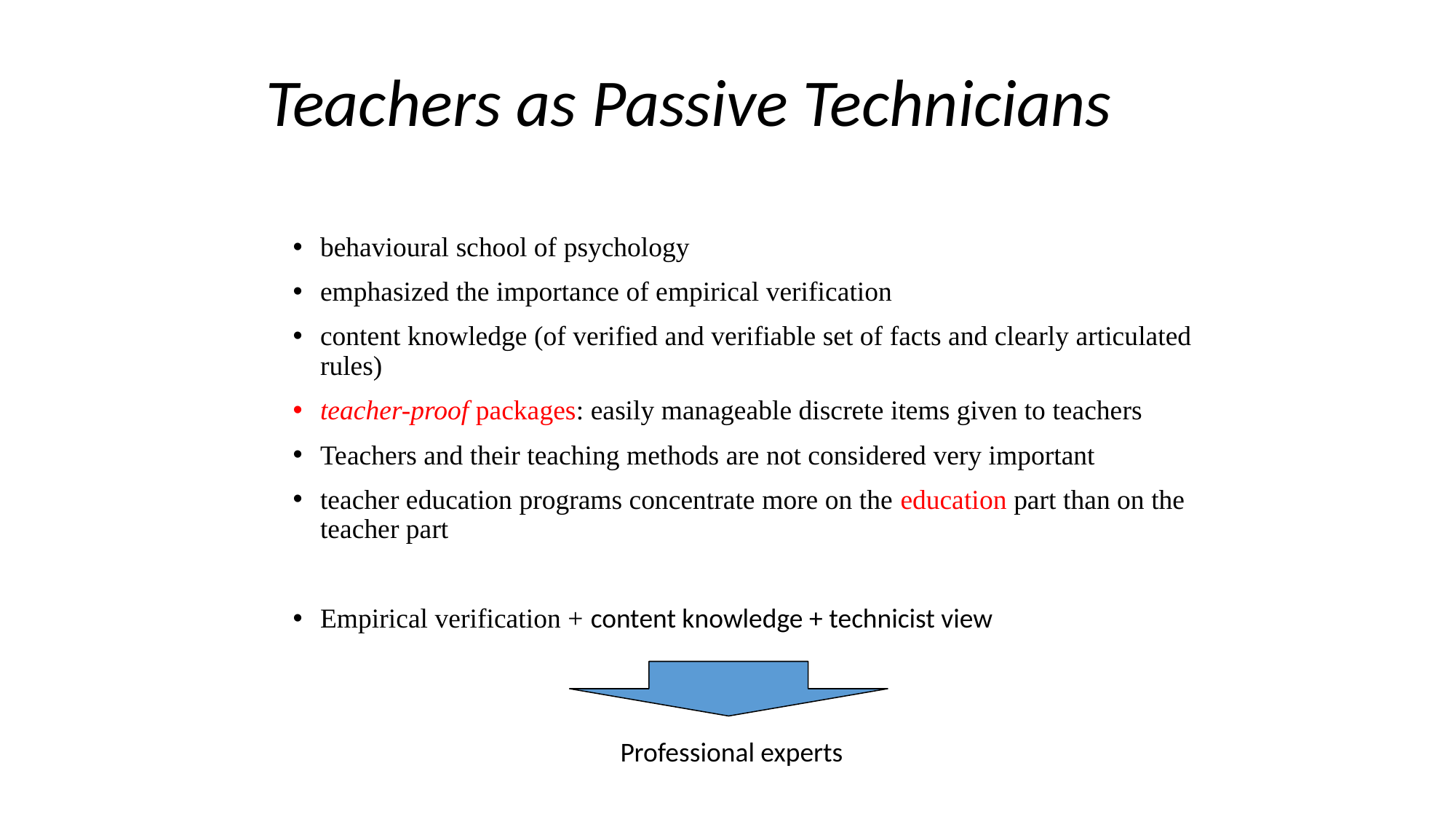

# Teachers as Passive Technicians
behavioural school of psychology
emphasized the importance of empirical verification
content knowledge (of verified and verifiable set of facts and clearly articulated rules)
teacher-proof packages: easily manageable discrete items given to teachers
Teachers and their teaching methods are not considered very important
teacher education programs concentrate more on the education part than on the teacher part

Empirical verification + content knowledge + technicist view

			Professional experts